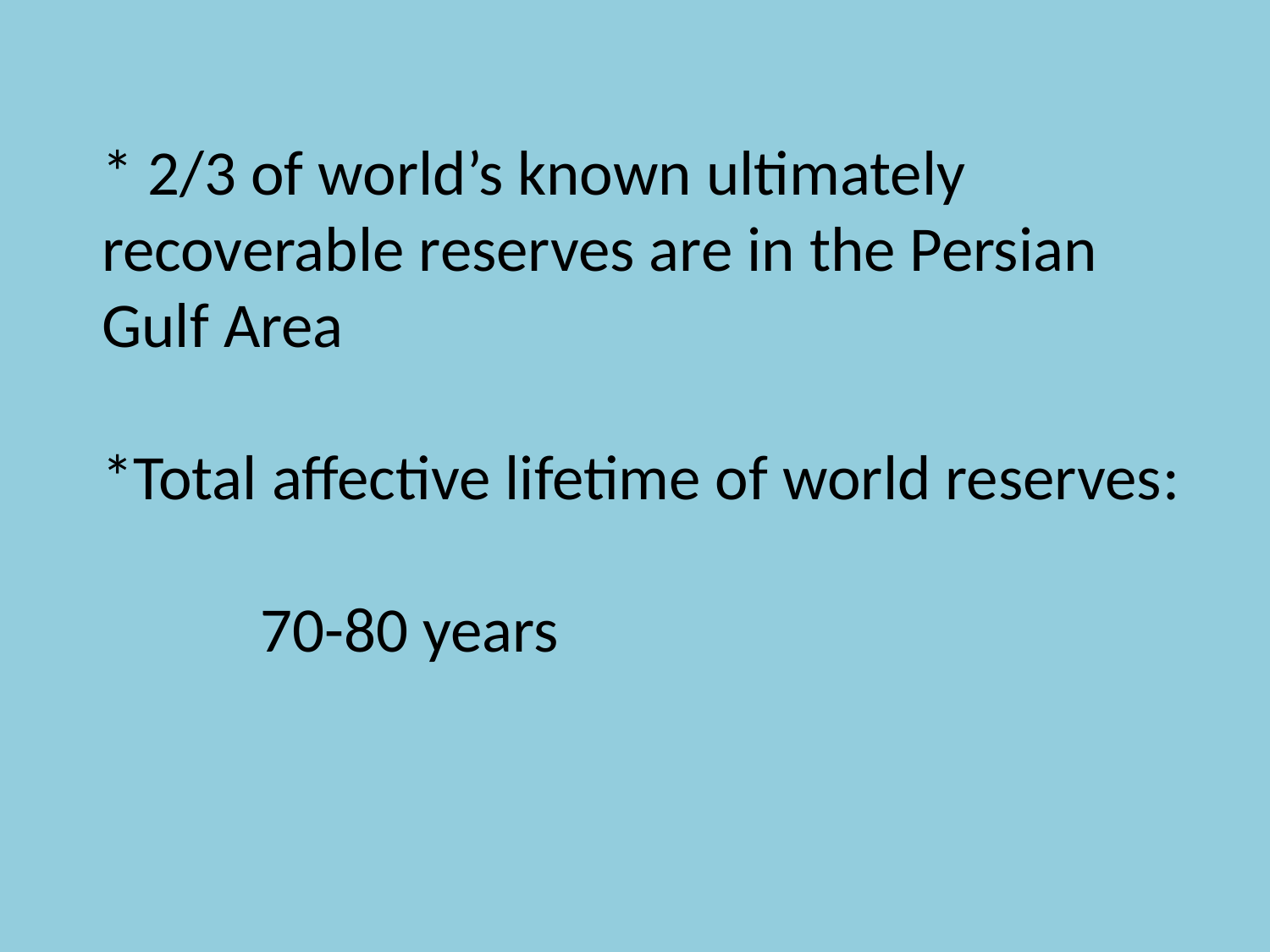

* 2/3 of world’s known ultimately recoverable reserves are in the Persian Gulf Area

*Total affective lifetime of world reserves:

           70-80 years